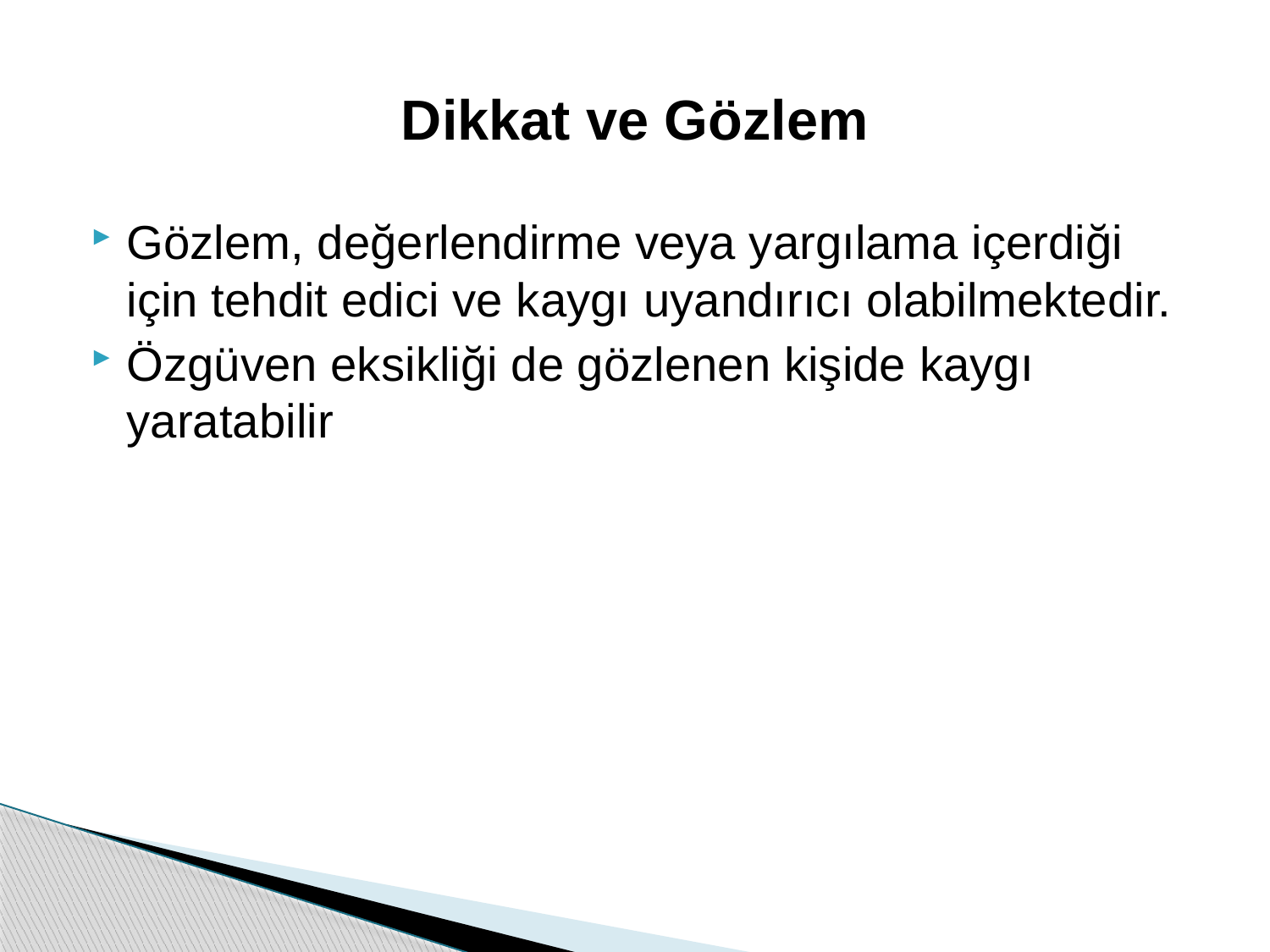

# Dikkat ve Gözlem
Gözlem, değerlendirme veya yargılama içerdiği için tehdit edici ve kaygı uyandırıcı olabilmektedir.
Özgüven eksikliği de gözlenen kişide kaygı yaratabilir